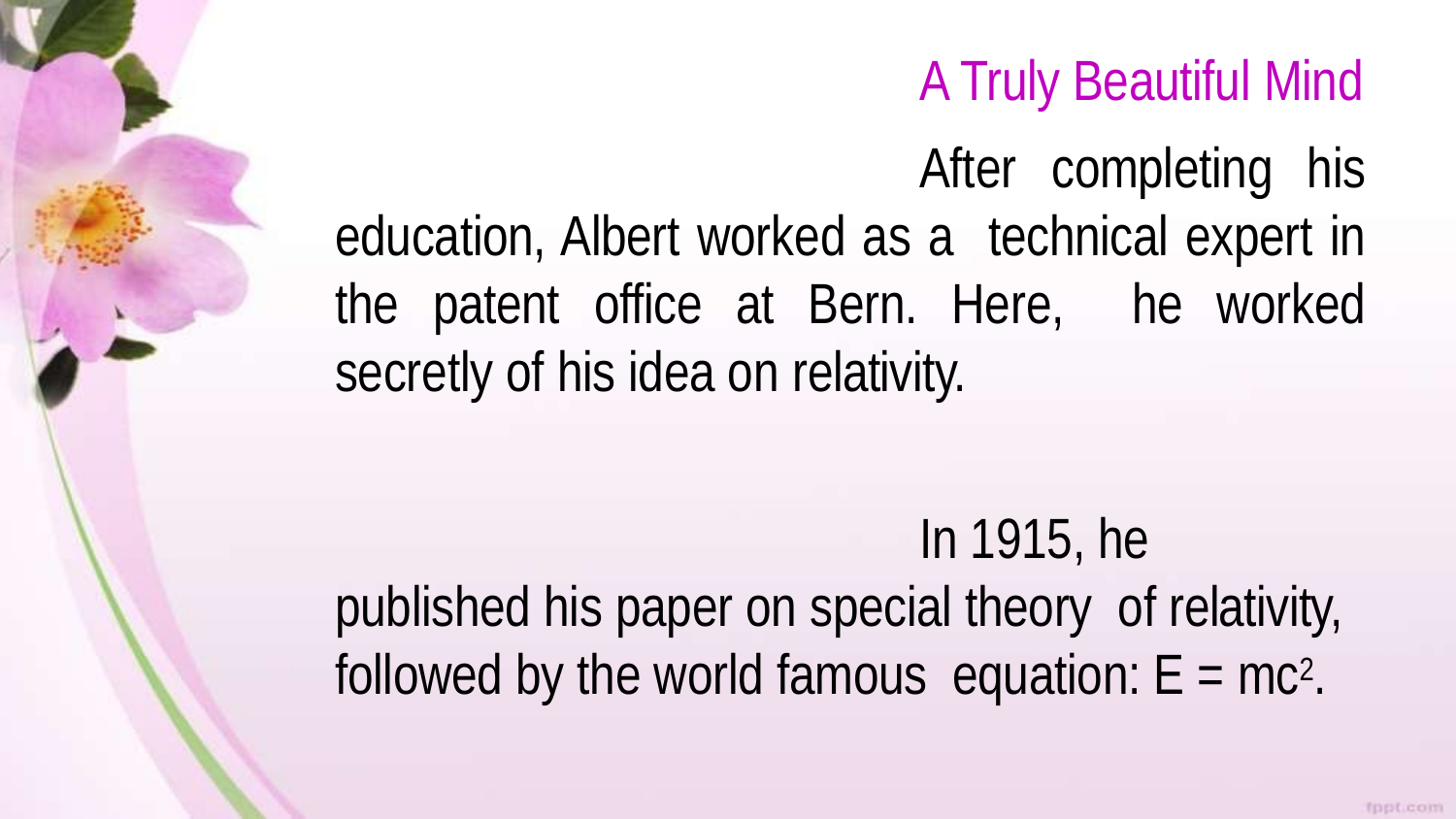

A Truly Beautiful Mind
After completing his education, Albert worked as a  technical expert in the patent office at Bern. Here,  he worked secretly of his idea on relativity.

In 1915, he published his paper on special theory  of relativity, followed by the world famous  equation: E = mc2.